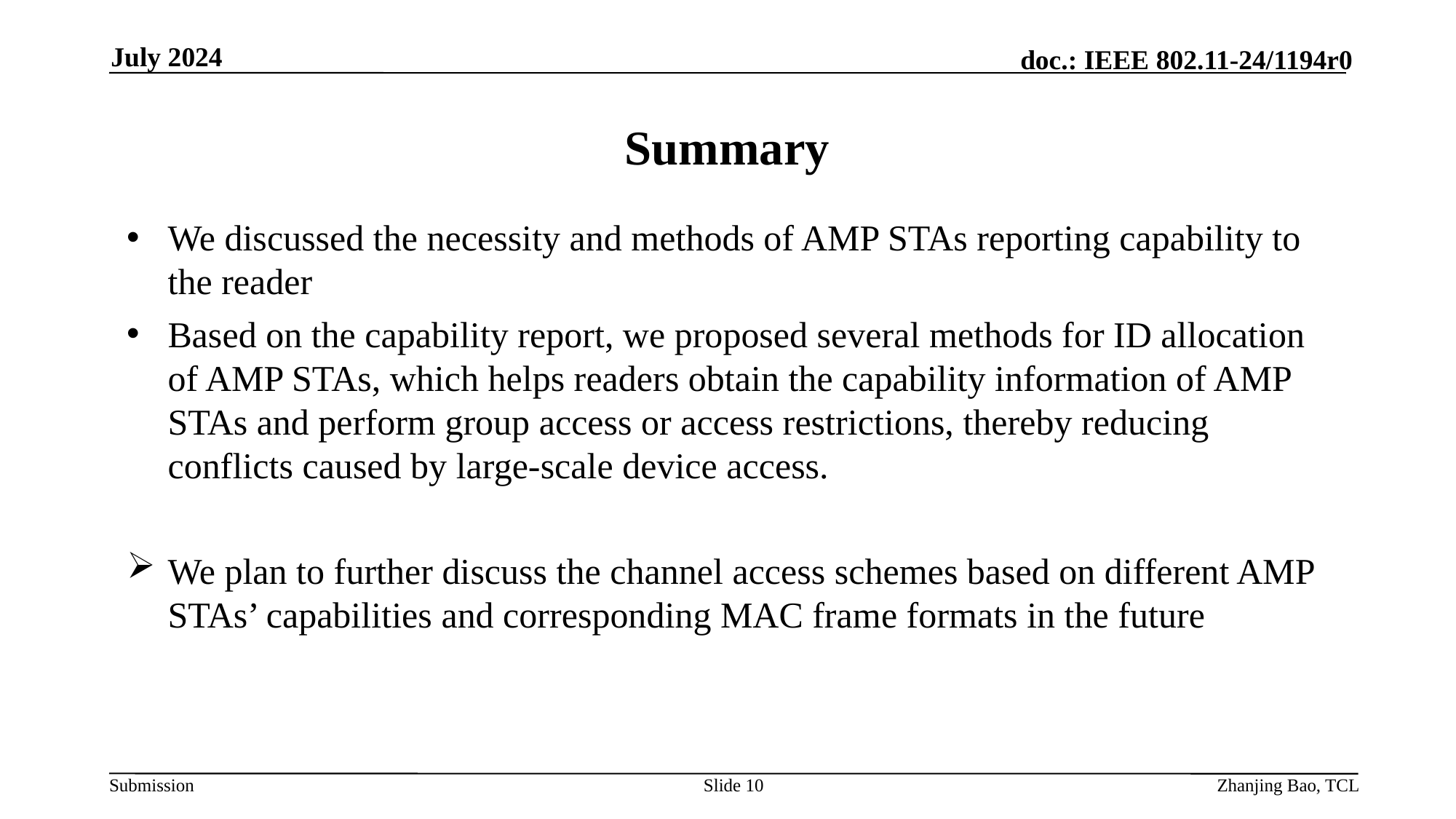

July 2024
# Summary
We discussed the necessity and methods of AMP STAs reporting capability to the reader
Based on the capability report, we proposed several methods for ID allocation of AMP STAs, which helps readers obtain the capability information of AMP STAs and perform group access or access restrictions, thereby reducing conflicts caused by large-scale device access.

We plan to further discuss the channel access schemes based on different AMP STAs’ capabilities and corresponding MAC frame formats in the future

Slide 10
Zhanjing Bao, TCL